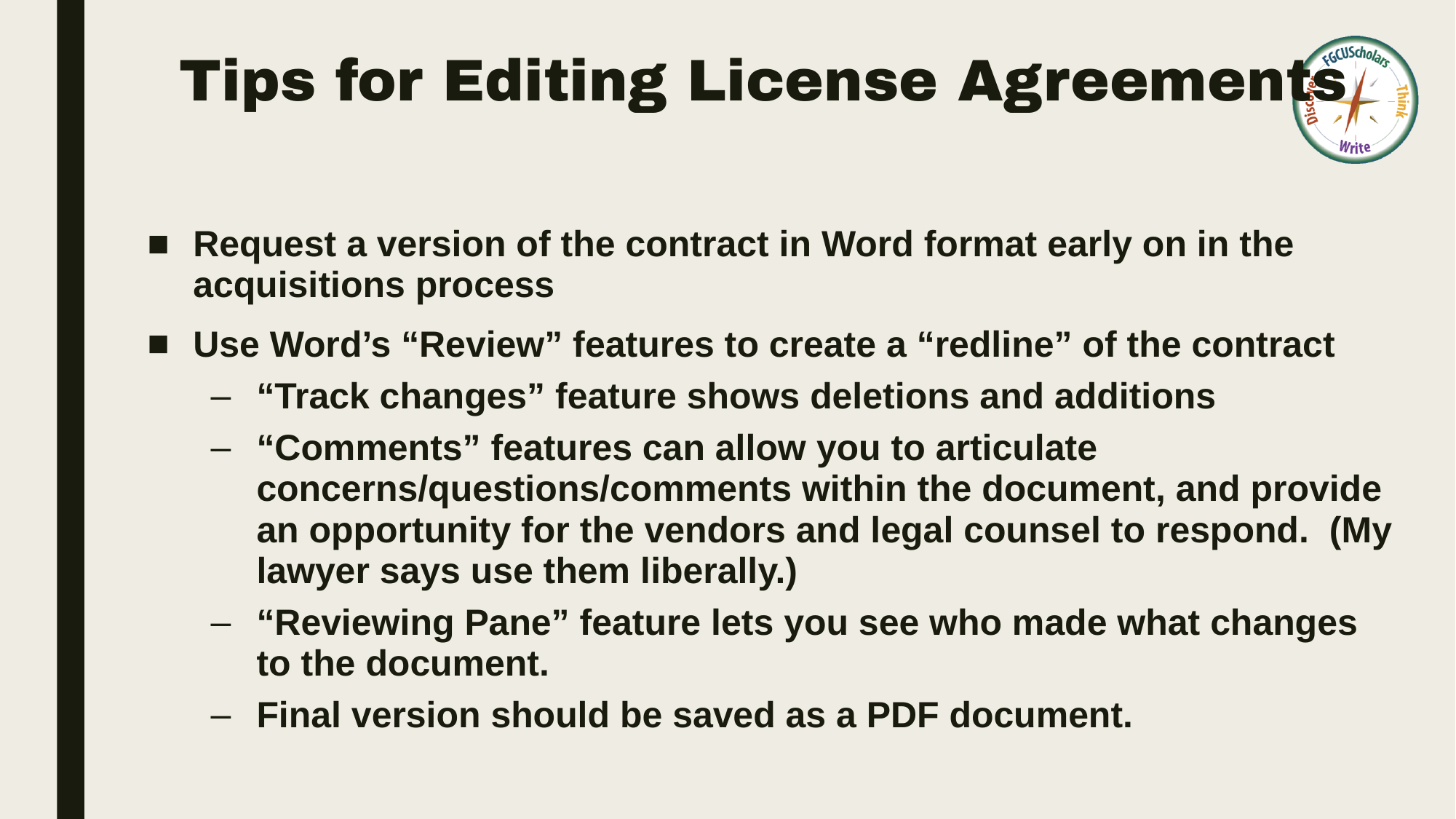

# Tips for Editing License Agreements
Request a version of the contract in Word format early on in the acquisitions process
Use Word’s “Review” features to create a “redline” of the contract
“Track changes” feature shows deletions and additions
“Comments” features can allow you to articulate concerns/questions/comments within the document, and provide an opportunity for the vendors and legal counsel to respond.  (My lawyer says use them liberally.)
“Reviewing Pane” feature lets you see who made what changes to the document.
Final version should be saved as a PDF document.